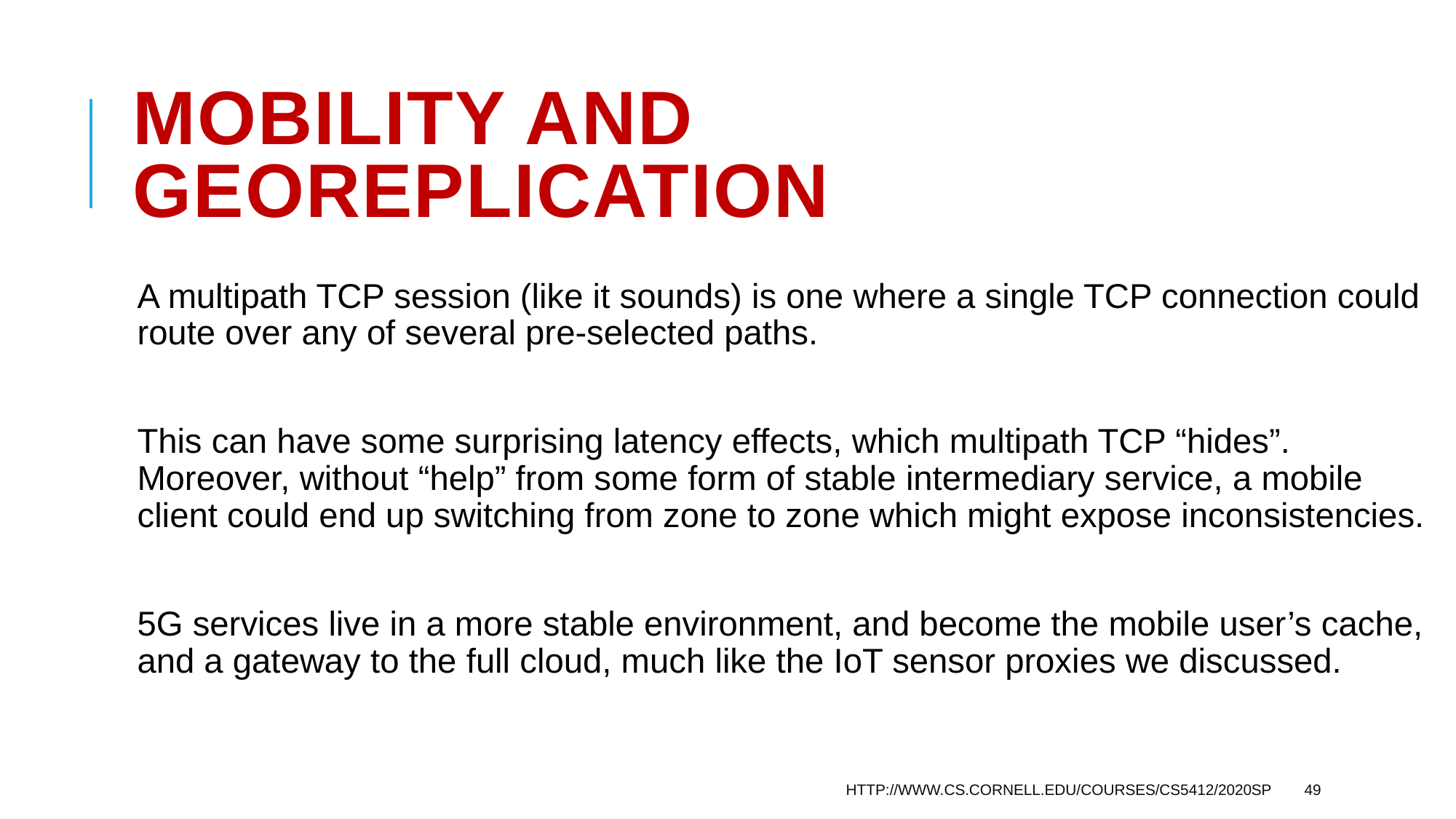

# Mobility and Georeplication
A multipath TCP session (like it sounds) is one where a single TCP connection could route over any of several pre-selected paths.

This can have some surprising latency effects, which multipath TCP “hides”.  Moreover, without “help” from some form of stable intermediary service, a mobile client could end up switching from zone to zone which might expose inconsistencies.

5G services live in a more stable environment, and become the mobile user’s cache, and a gateway to the full cloud, much like the IoT sensor proxies we discussed.
http://www.cs.cornell.edu/courses/cs5412/2020sp
49